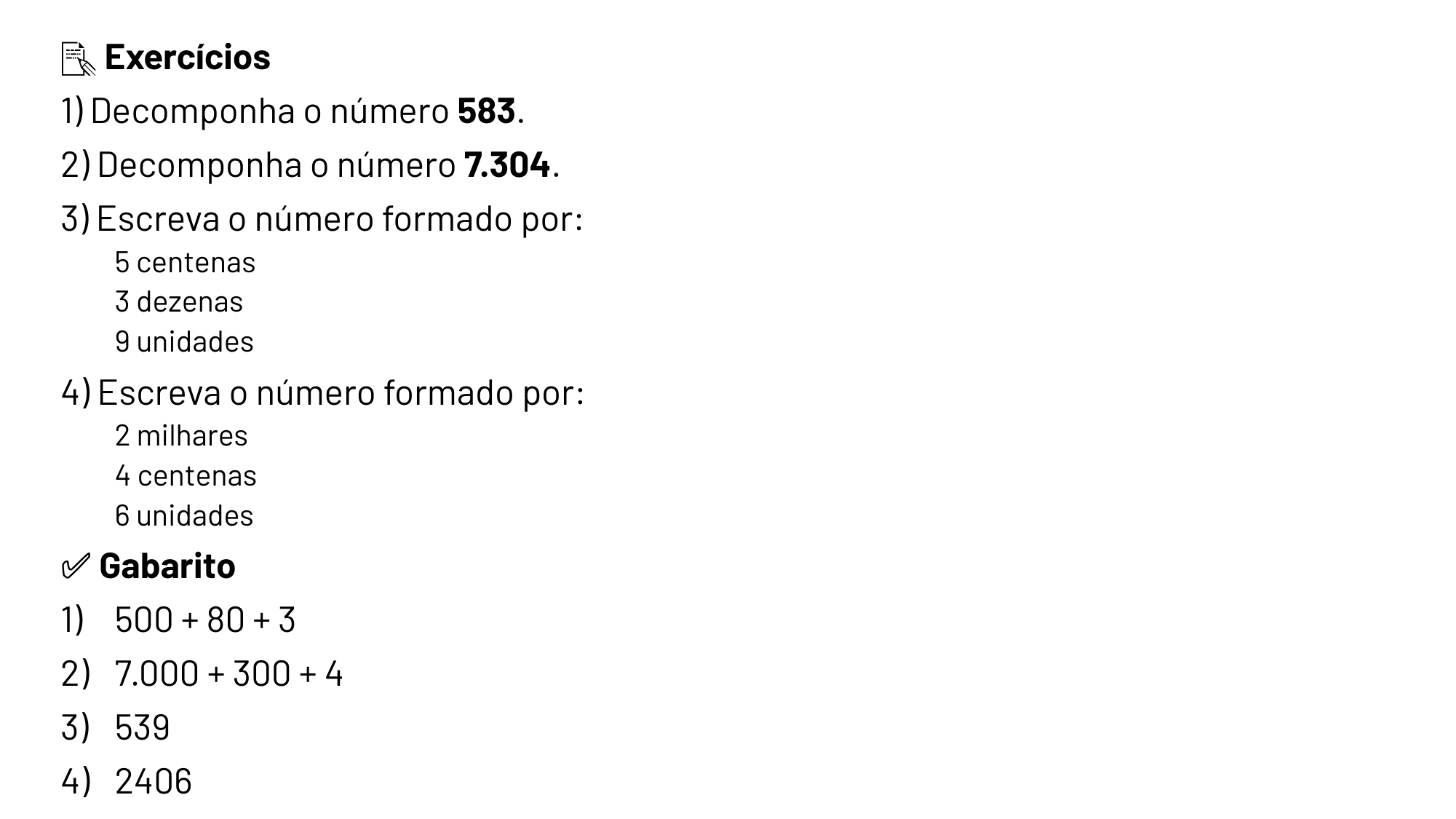

📝 Exercícios
1) Decomponha o número 583.
2) Decomponha o número 7.304.
3) Escreva o número formado por:
5 centenas
3 dezenas
9 unidades
4) Escreva o número formado por:
2 milhares
4 centenas
6 unidades
✅ Gabarito
500 + 80 + 3
7.000 + 300 + 4
539
2406